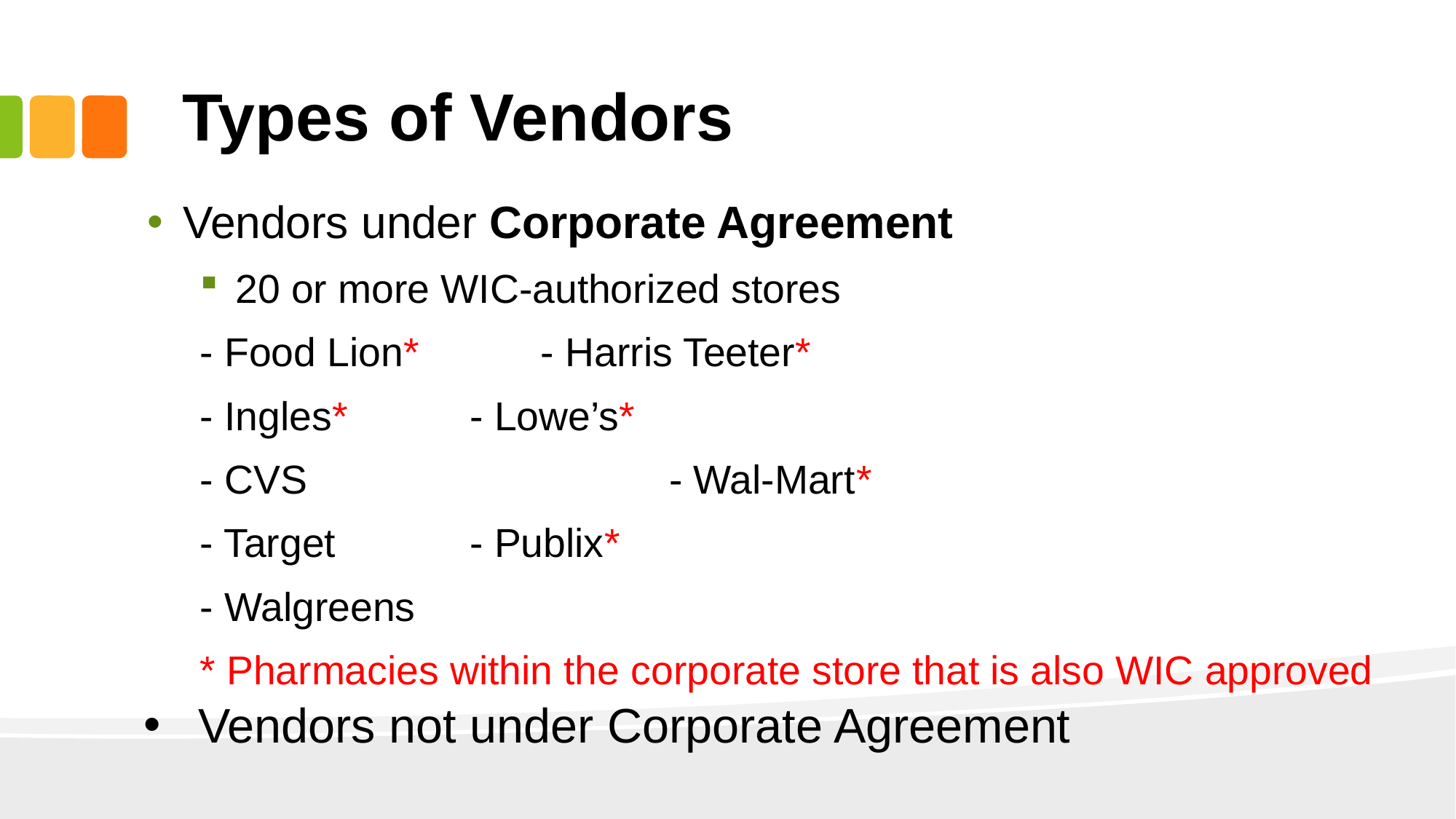

# Types of Vendors
Vendors under Corporate Agreement
20 or more WIC-authorized stores
- Food Lion*           - Harris Teeter*
- Ingles*	        - Lowe’s*
- CVS	                          - Wal-Mart*
- Target	        - Publix*
- Walgreens
* Pharmacies within the corporate store that is also WIC approved
Vendors not under Corporate Agreement